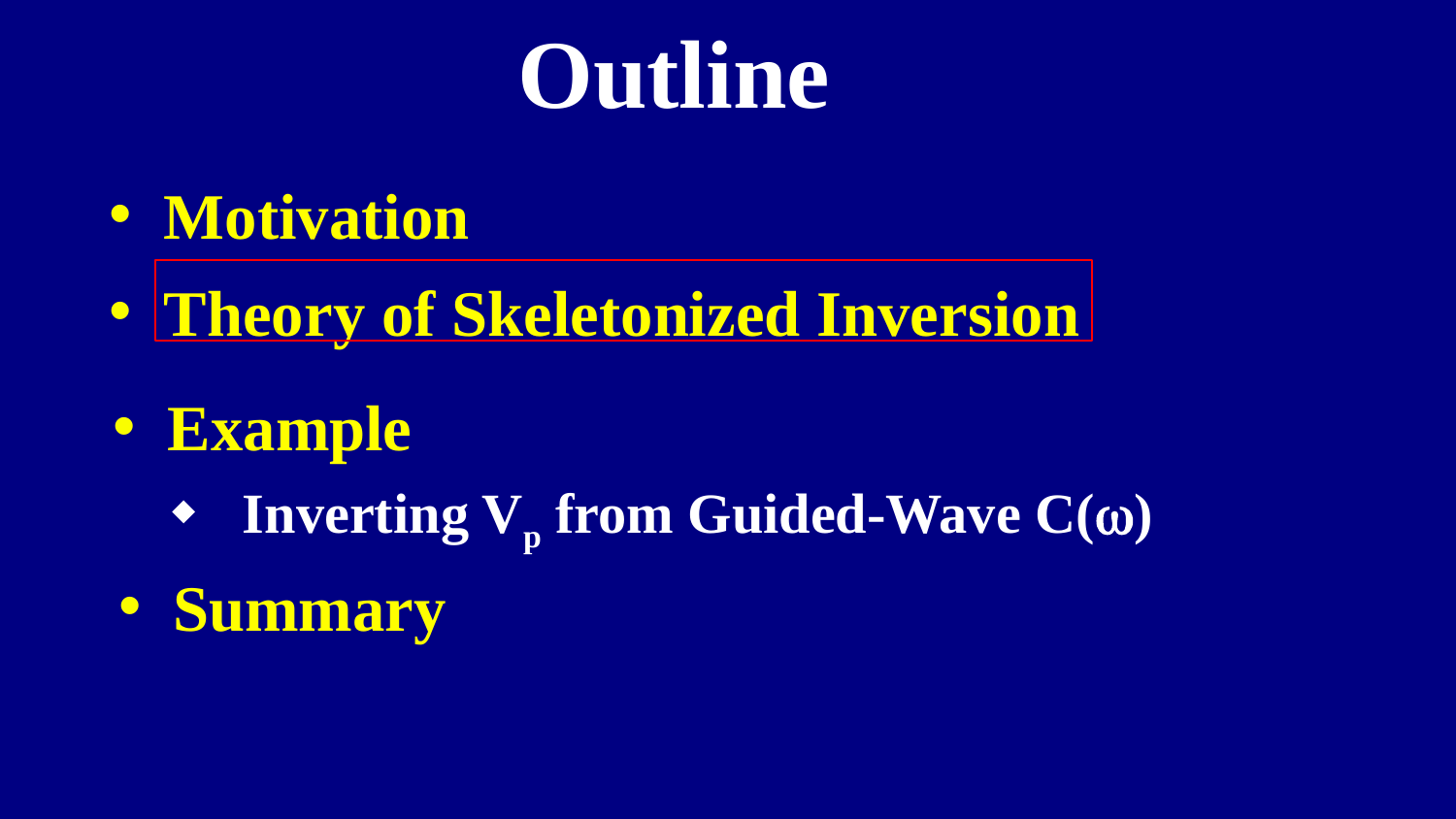

Outline
Motivation
Theory of Skeletonized Inversion

Example
Inverting Vp from Guided-Wave C(ω)
Summary